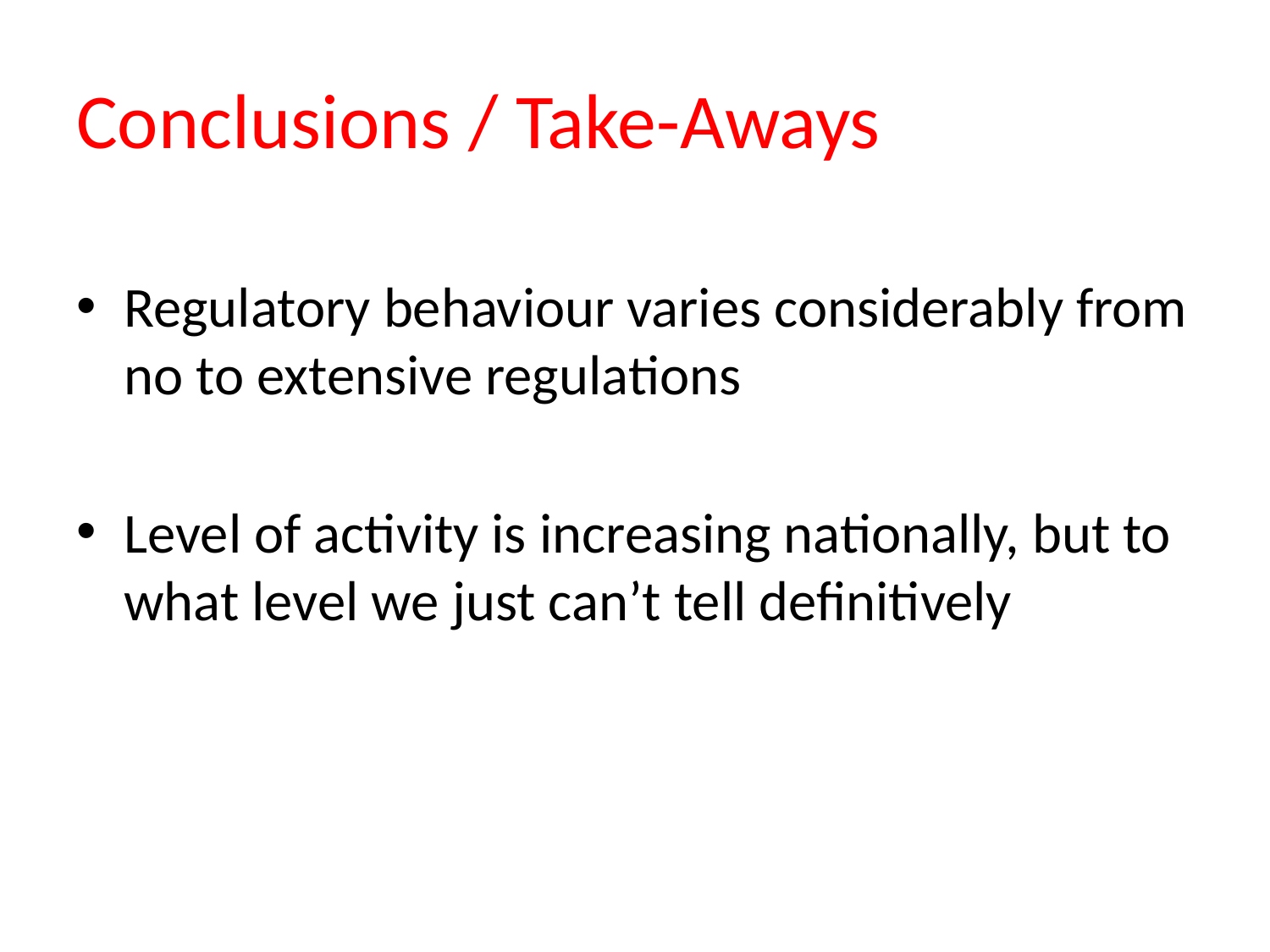

# Conclusions / Take-Aways
Regulatory behaviour varies considerably from no to extensive regulations

Level of activity is increasing nationally, but to what level we just can’t tell definitively